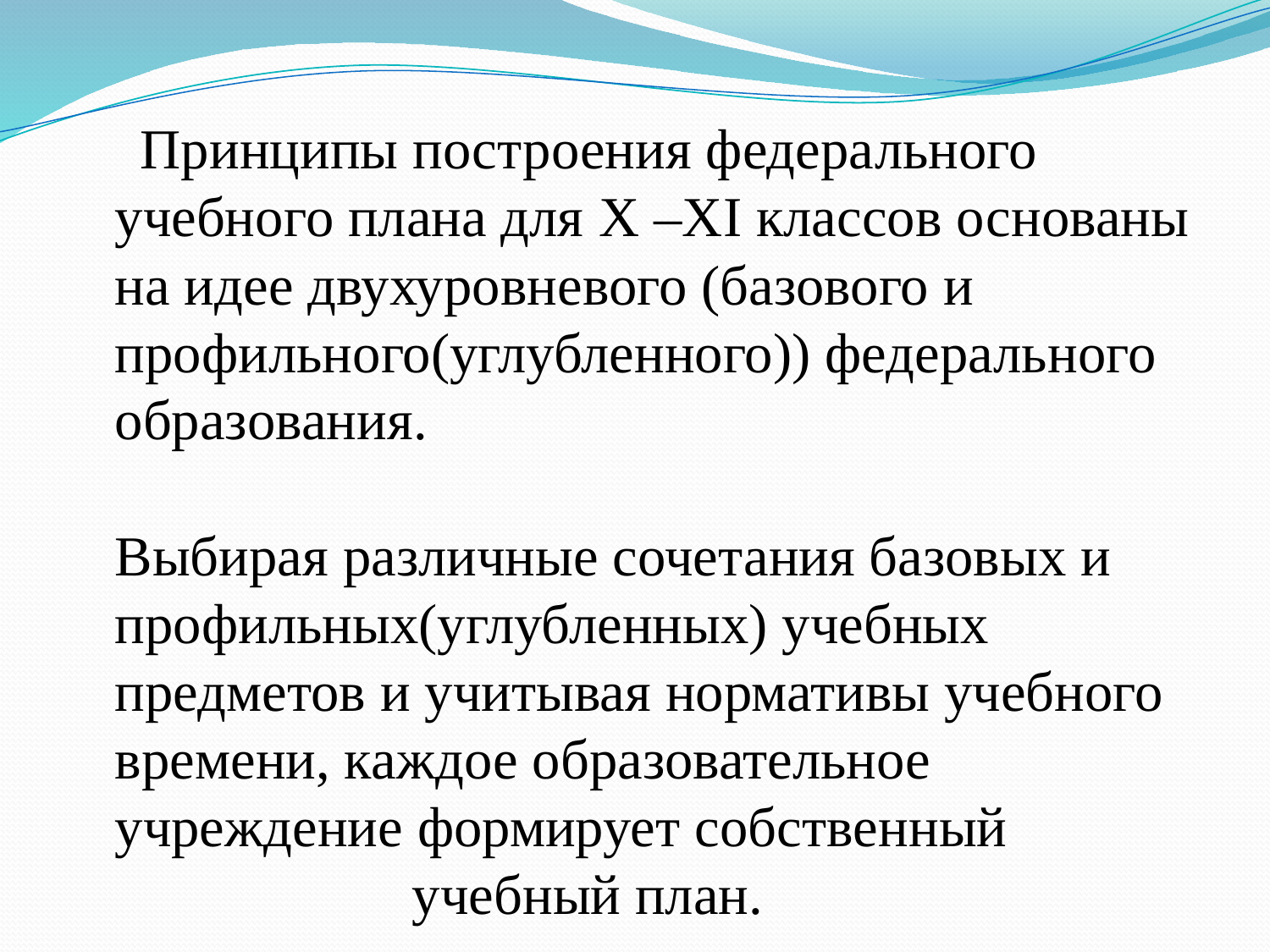

# Принципы построения федерального учебного плана для X –XI классов основаны на идее двухуровневого (базового и профильного(углубленного)) федерального образования. Выбирая различные сочетания базовых и профильных(углубленных) учебных предметов и учитывая нормативы учебного времени, каждое образовательное учреждение формирует собственный учебный план.